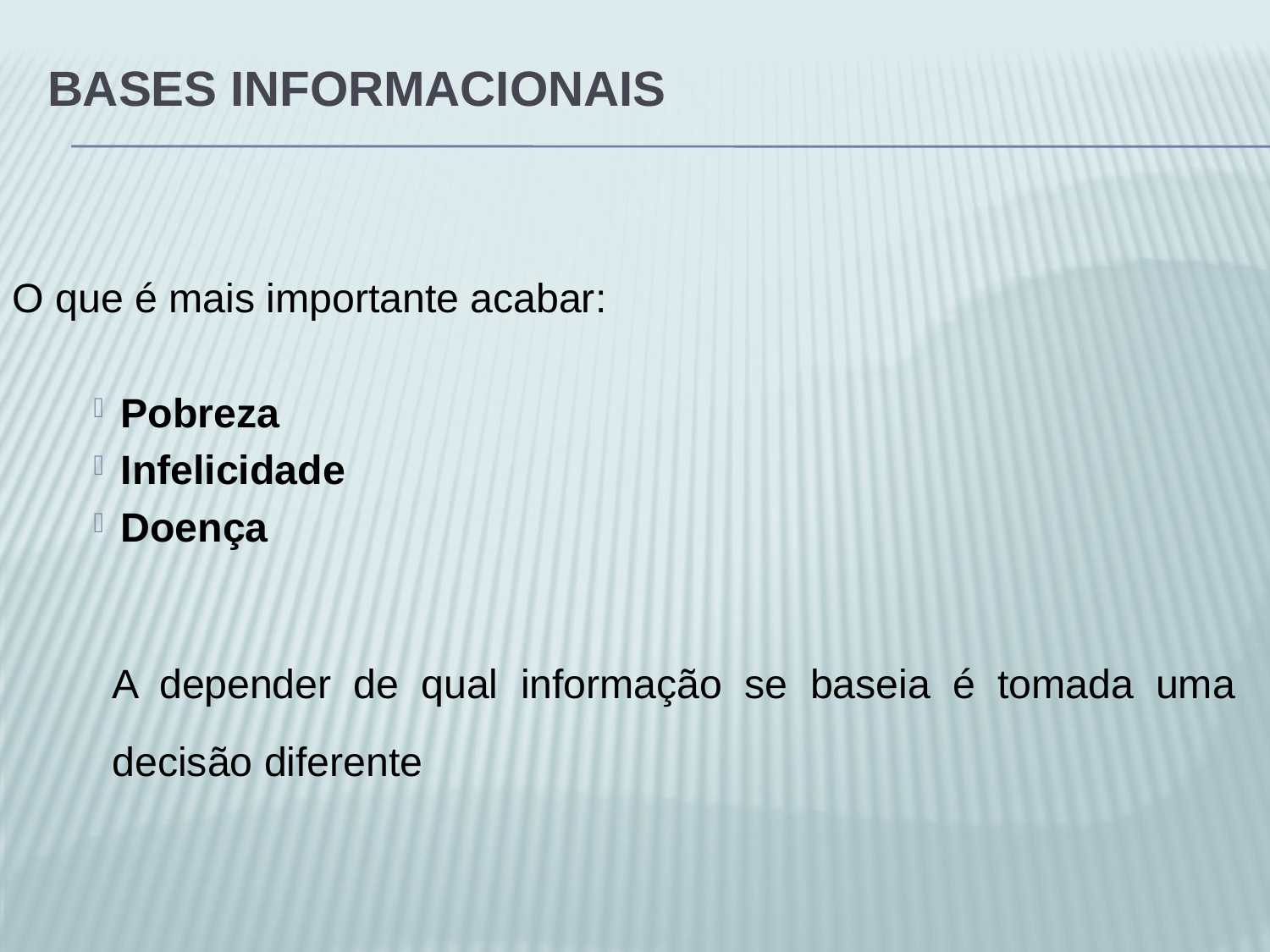

# Bases informacionais

O que é mais importante acabar:

Pobreza
Infelicidade
Doença

A depender de qual informação se baseia é tomada uma decisão diferente